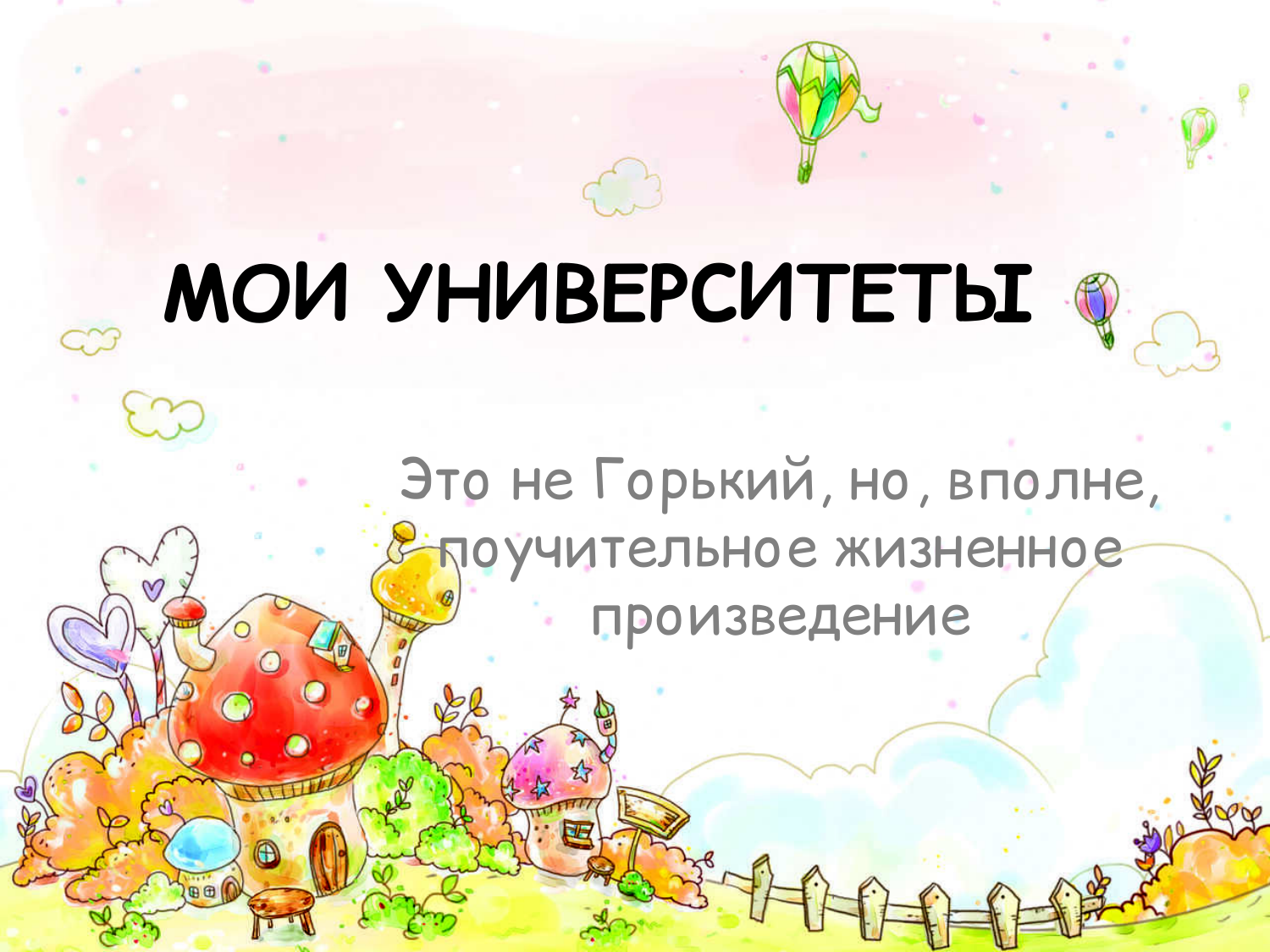

# МОИ УНИВЕРСИТЕТЫ
Это не Горький, но, вполне, поучительное жизненное произведение